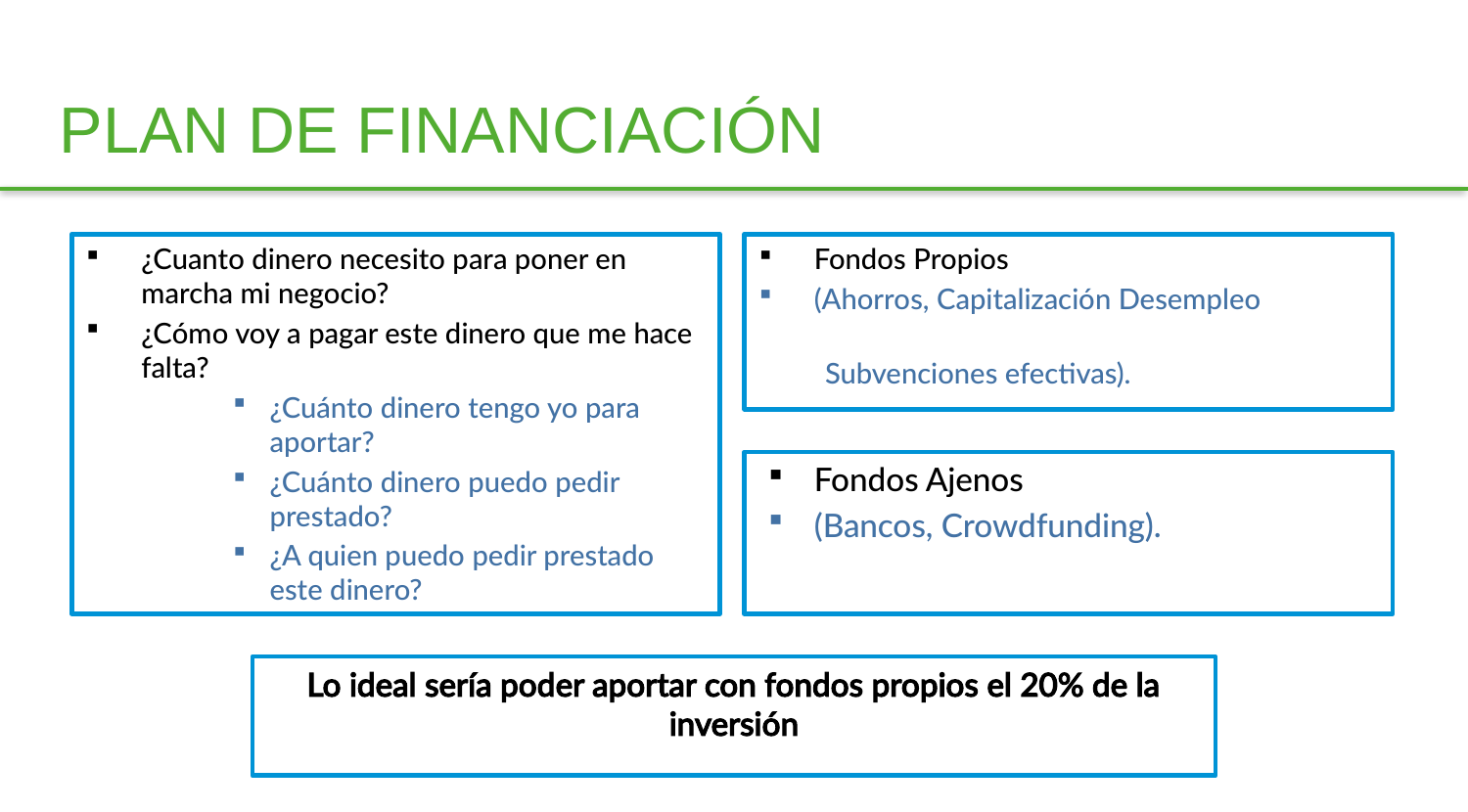

PLAN DE FINANCIACIÓN
Fondos Propios
(Ahorros, Capitalización Desempleo
         Subvenciones efectivas).

¿Cuanto dinero necesito para poner en marcha mi negocio?
¿Cómo voy a pagar este dinero que me hace falta?
¿Cuánto dinero tengo yo para aportar?
¿Cuánto dinero puedo pedir prestado?
¿A quien puedo pedir prestado este dinero?

Fondos Ajenos
(Bancos, Crowdfunding).

Lo ideal sería poder aportar con fondos propios el 20% de la inversión